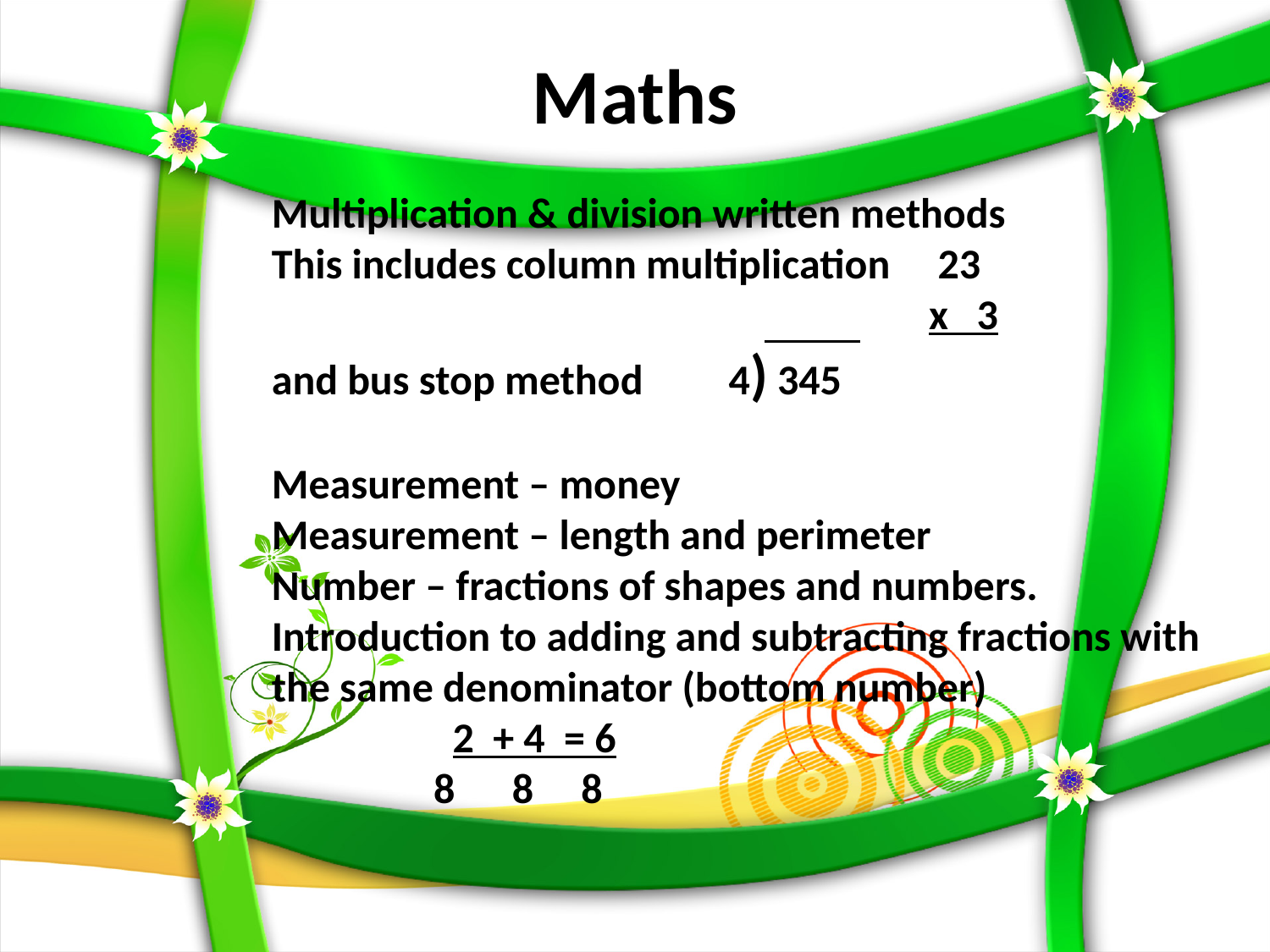

# Maths
Multiplication & division written methods
This includes column multiplication     23
                                                                     x   3
and bus stop method         4) 345

Measurement – money
Measurement – length and perimeter
Number – fractions of shapes and numbers. Introduction to adding and subtracting fractions with the same denominator (bottom number)
                   2  + 4  = 6
                 8      8     8